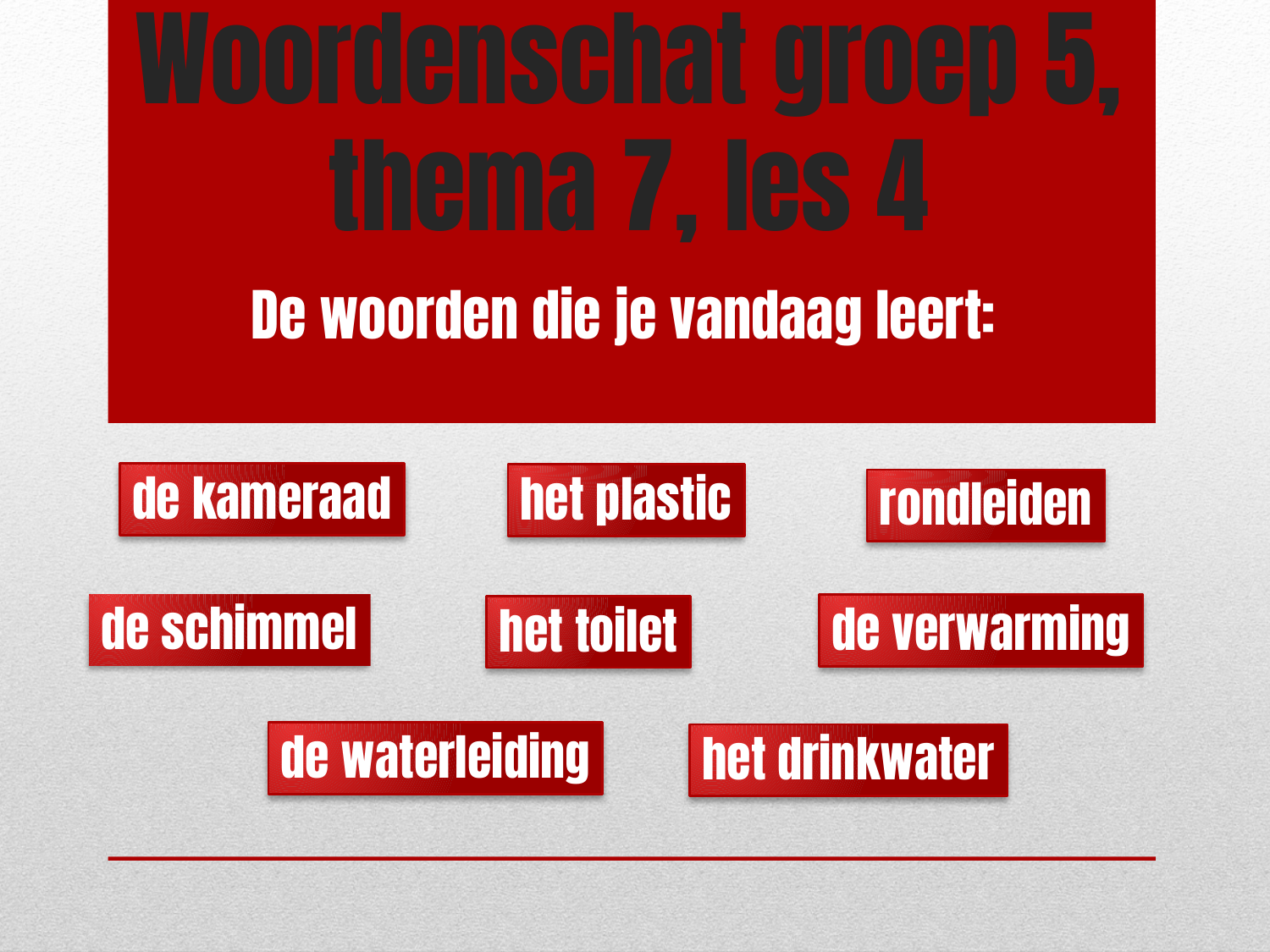

# Woordenschat groep 5, thema 7, les 4
De woorden die je vandaag leert:
de kameraad
het plastic
rondleiden
de schimmel
de verwarming
het toilet
de waterleiding
het drinkwater